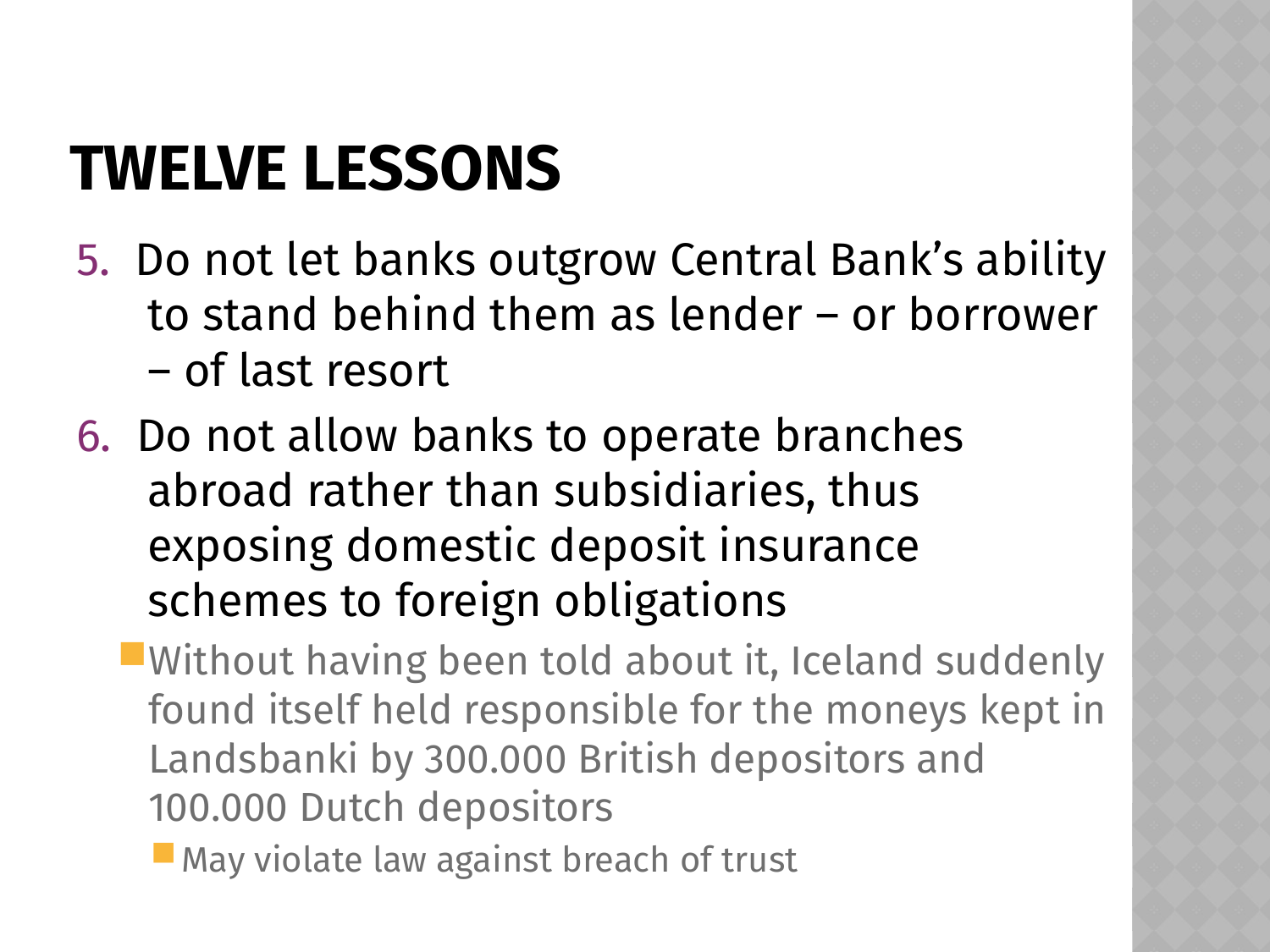

# Twelve Lessons
5.  Do not let banks outgrow Central Bank’s ability to stand behind them as lender – or borrower – of last resort
6.  Do not allow banks to operate branches abroad rather than subsidiaries, thus exposing domestic deposit insurance schemes to foreign obligations
Without having been told about it, Iceland suddenly found itself held responsible for the moneys kept in Landsbanki by 300.000 British depositors and 100.000 Dutch depositors
May violate law against breach of trust